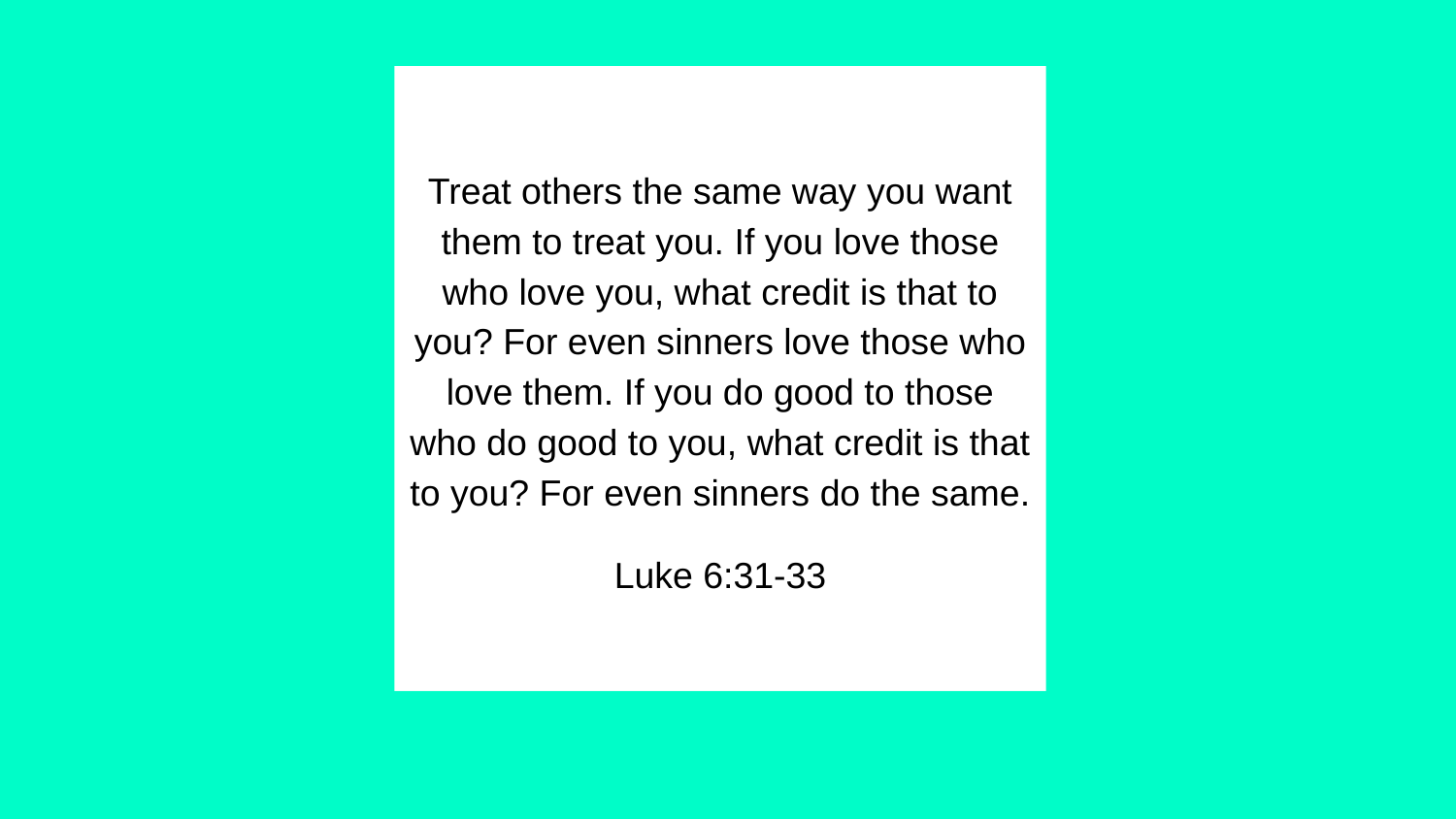

# Treat others the same way you want them to treat you. If you love those who love you, what credit is that to you? For even sinners love those who love them. If you do good to those who do good to you, what credit is that to you? For even sinners do the same.
Luke 6:31-33